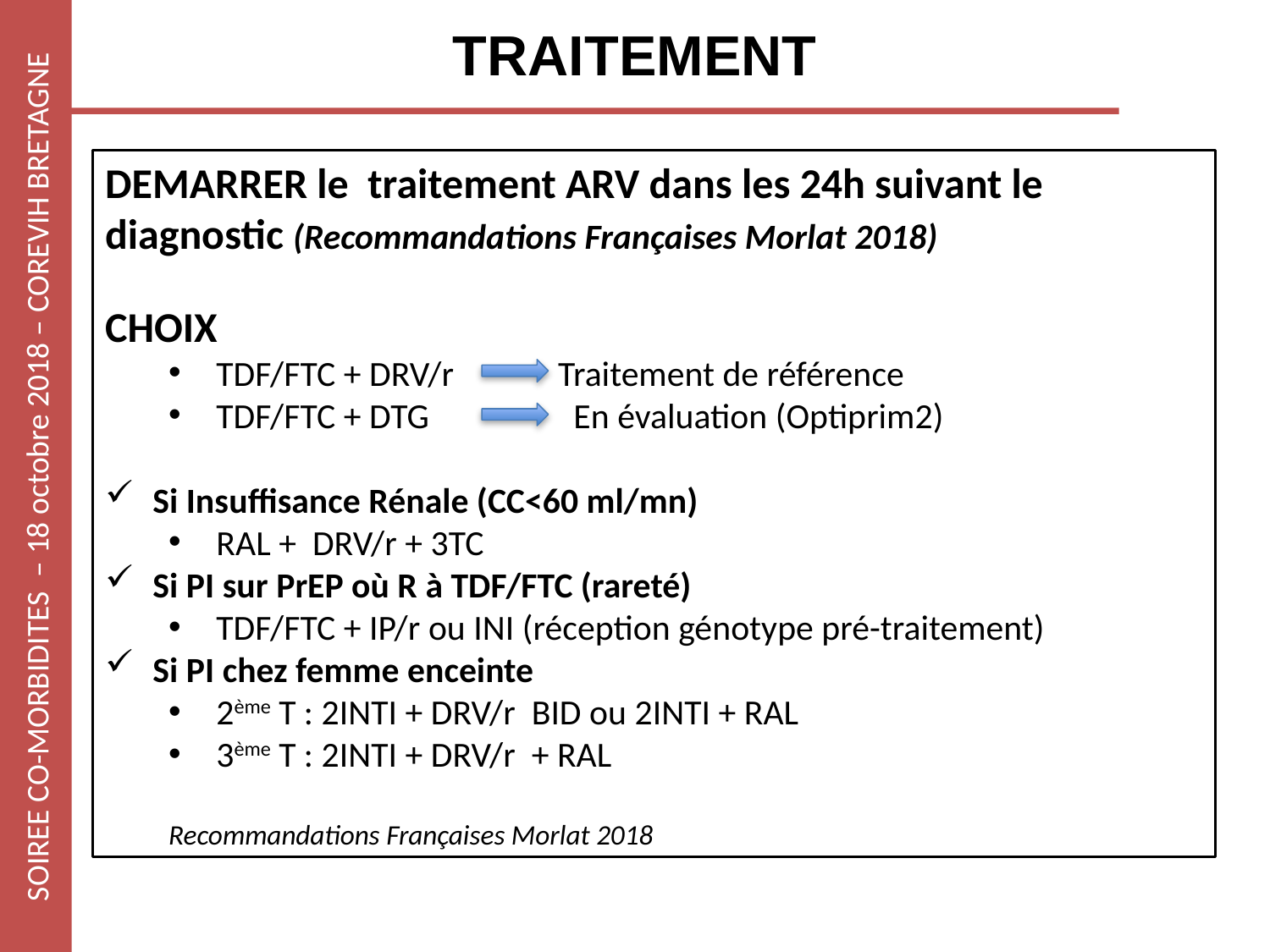

# TRAITEMENT
DEMARRER le  traitement ARV dans les 24h suivant le diagnostic (Recommandations Françaises Morlat 2018)

CHOIX
TDF/FTC + DRV/r             Traitement de référence
TDF/FTC + DTG                  En évaluation (Optiprim2)

Si Insuffisance Rénale (CC<60 ml/mn)
RAL +  DRV/r + 3TC
Si PI sur PrEP où R à TDF/FTC (rareté)
TDF/FTC + IP/r ou INI (réception génotype pré-traitement)
Si PI chez femme enceinte
2ème T : 2INTI + DRV/r  BID ou 2INTI + RAL
3ème T : 2INTI + DRV/r  + RAL

Recommandations Françaises Morlat 2018